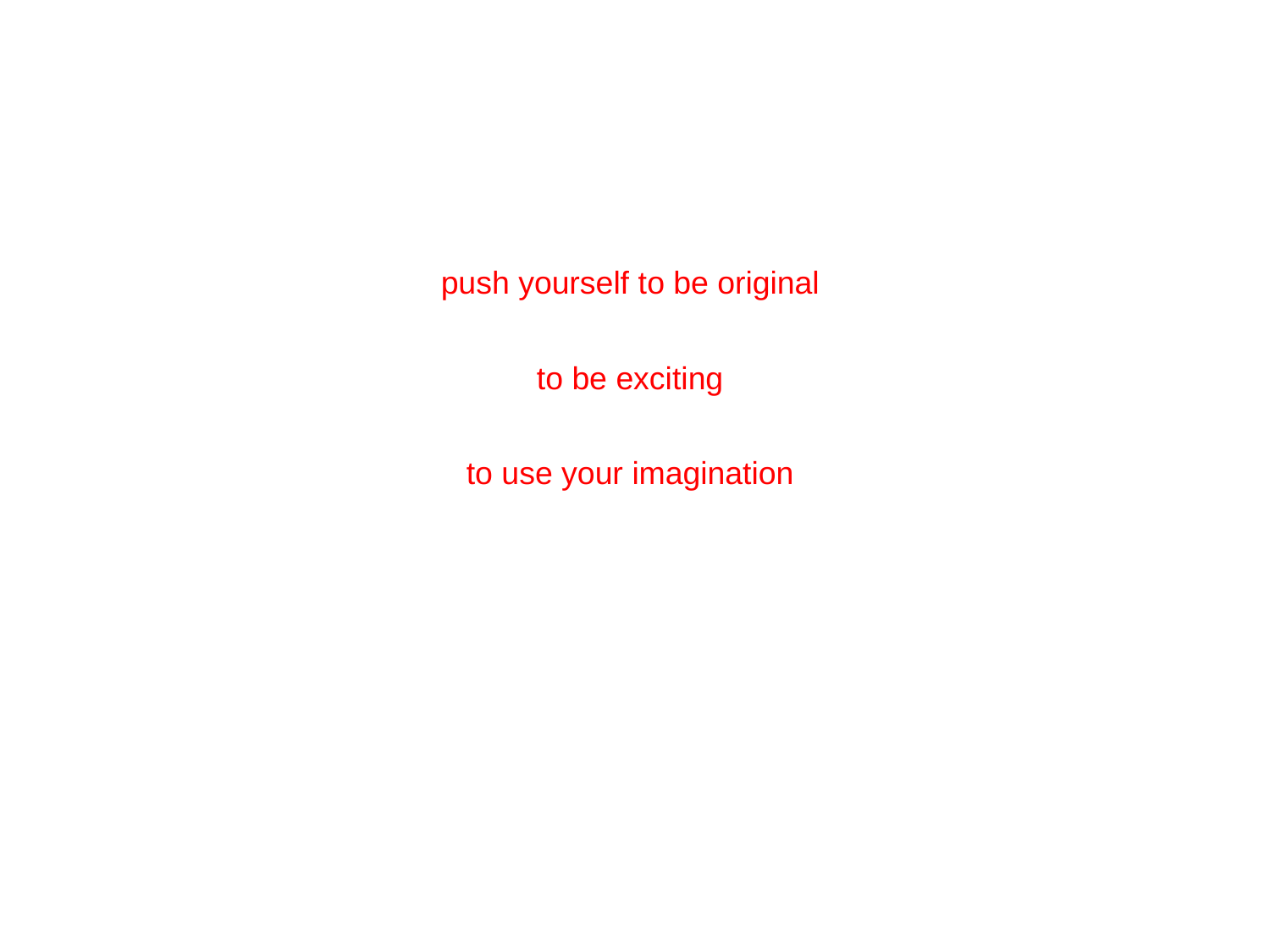

push yourself to be original
to be exciting
to use your imagination